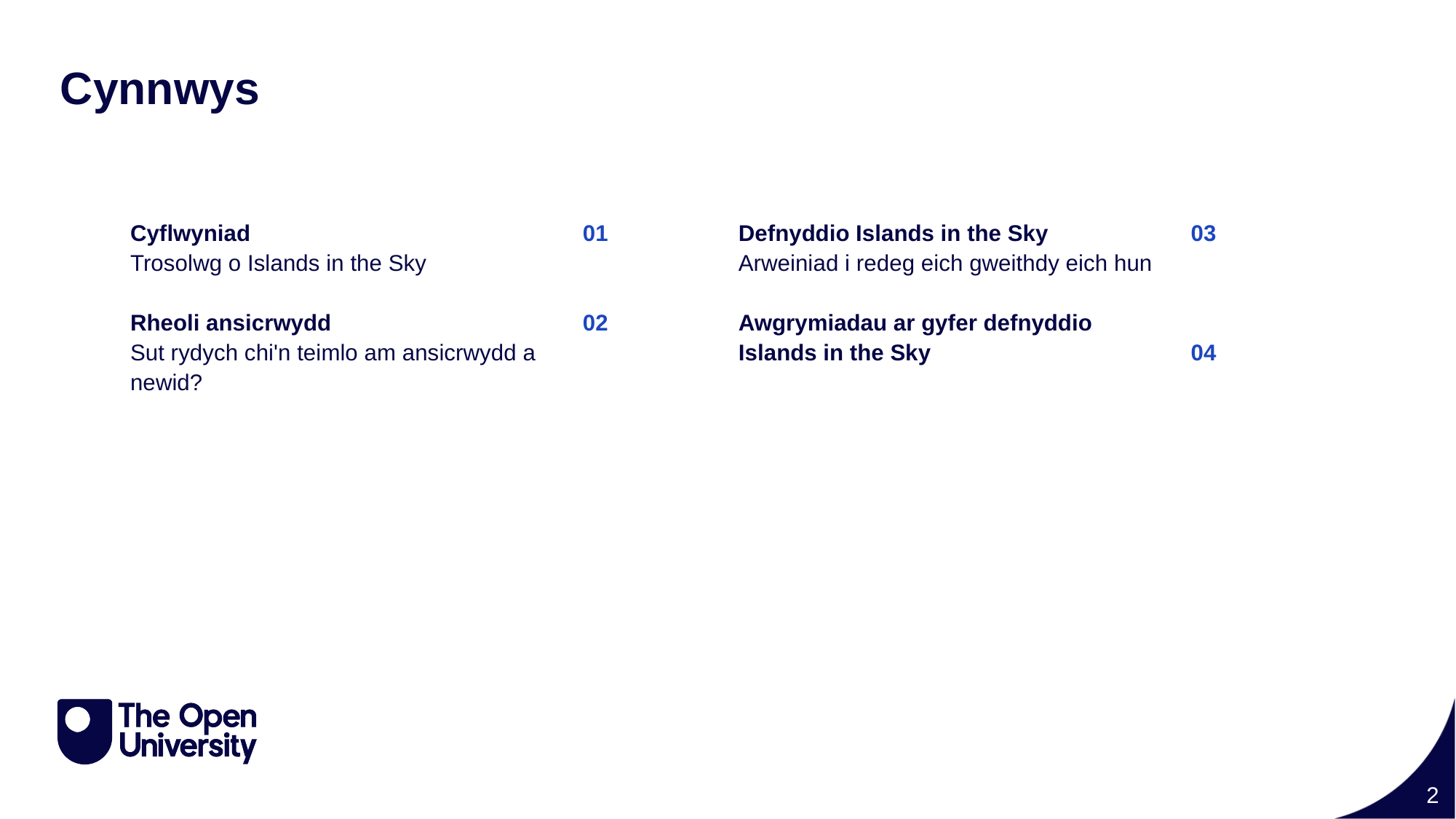

Cynnwys
Cyflwyniad
Trosolwg o Islands in the Sky

Rheoli ansicrwydd
Sut rydych chi'n teimlo am ansicrwydd a newid?
01

02
Defnyddio Islands in the Sky
Arweiniad i redeg eich gweithdy eich hun

Awgrymiadau ar gyfer defnyddio Islands in the Sky
03

04